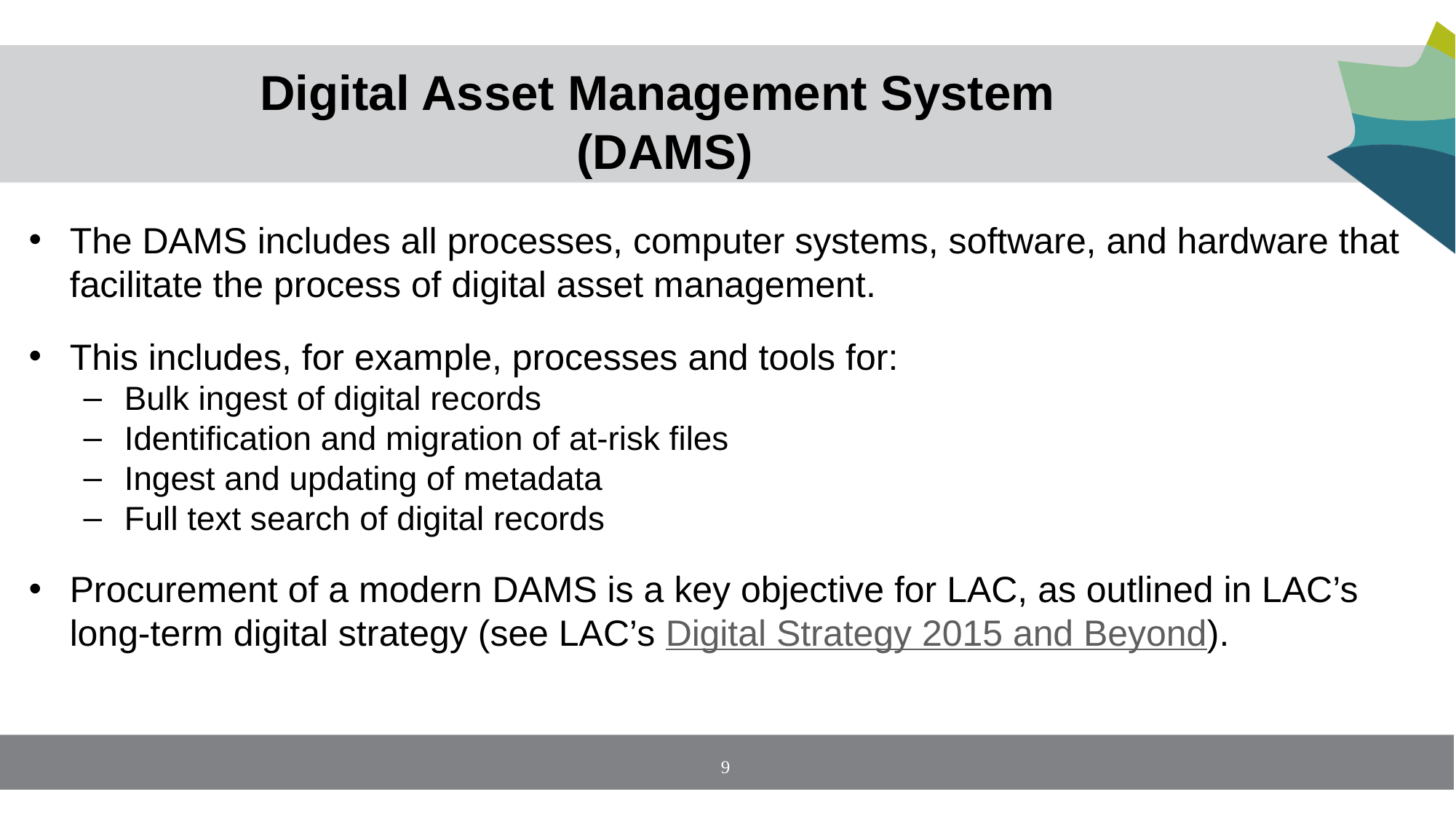

# Digital Asset Management System (DAMS)
The DAMS includes all processes, computer systems, software, and hardware that facilitate the process of digital asset management.

This includes, for example, processes and tools for:
Bulk ingest of digital records
Identification and migration of at-risk files
Ingest and updating of metadata
Full text search of digital records

Procurement of a modern DAMS is a key objective for LAC, as outlined in LAC’s long-term digital strategy (see LAC’s Digital Strategy 2015 and Beyond).
9